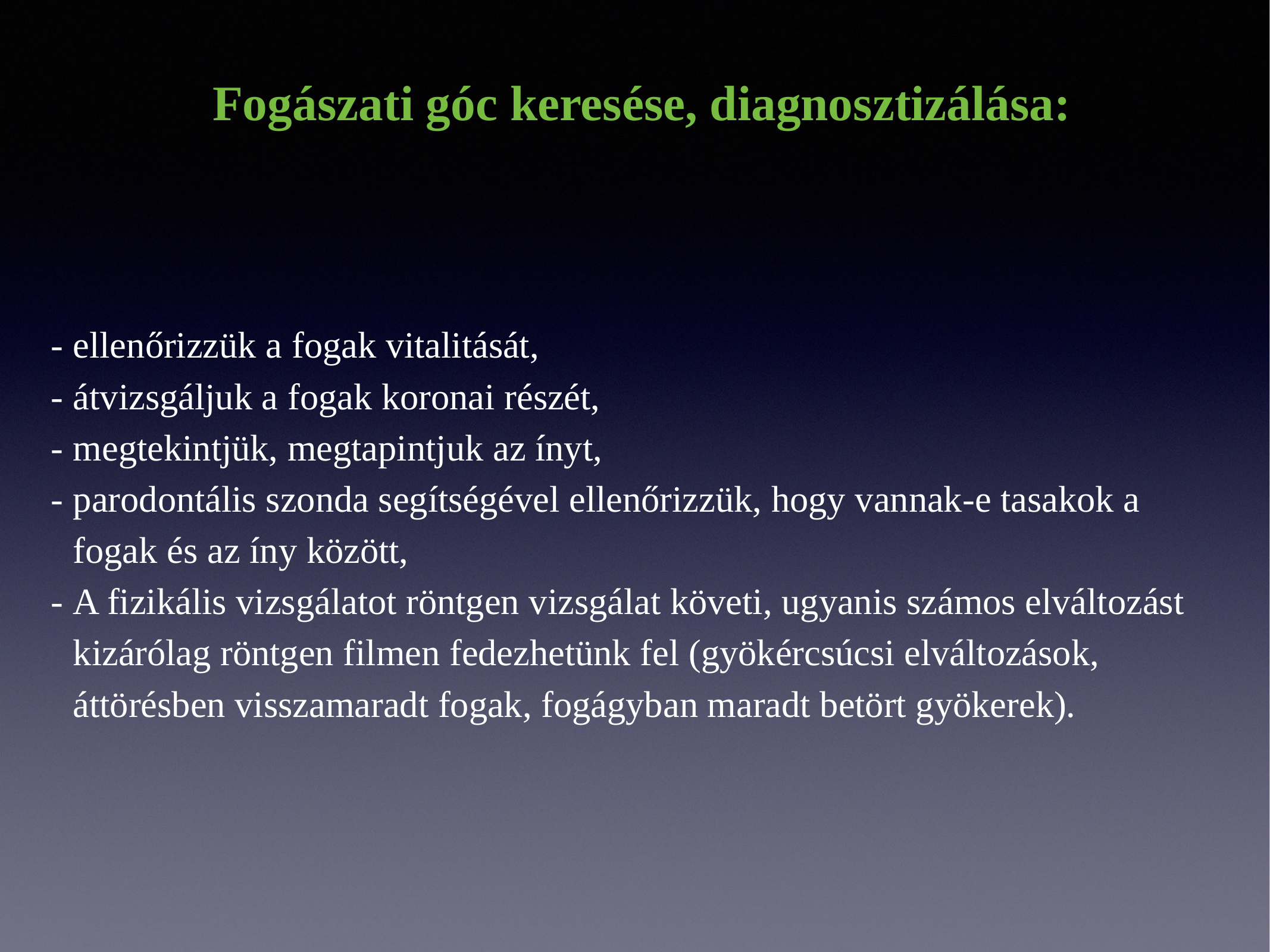

# Fogászati góc keresése, diagnosztizálása:

-	ellenőrizzük a fogak vitalitását,
-	átvizsgáljuk a fogak koronai részét,
-	megtekintjük, megtapintjuk az ínyt,
-	parodontális szonda segítségével ellenőrizzük, hogy vannak-e tasakok a fogak és az íny között,
-	A fizikális vizsgálatot röntgen vizsgálat követi, ugyanis számos elváltozást kizárólag röntgen filmen fedezhetünk fel (gyökércsúcsi elváltozások, áttörésben visszamaradt fogak, fogágyban maradt betört gyökerek).